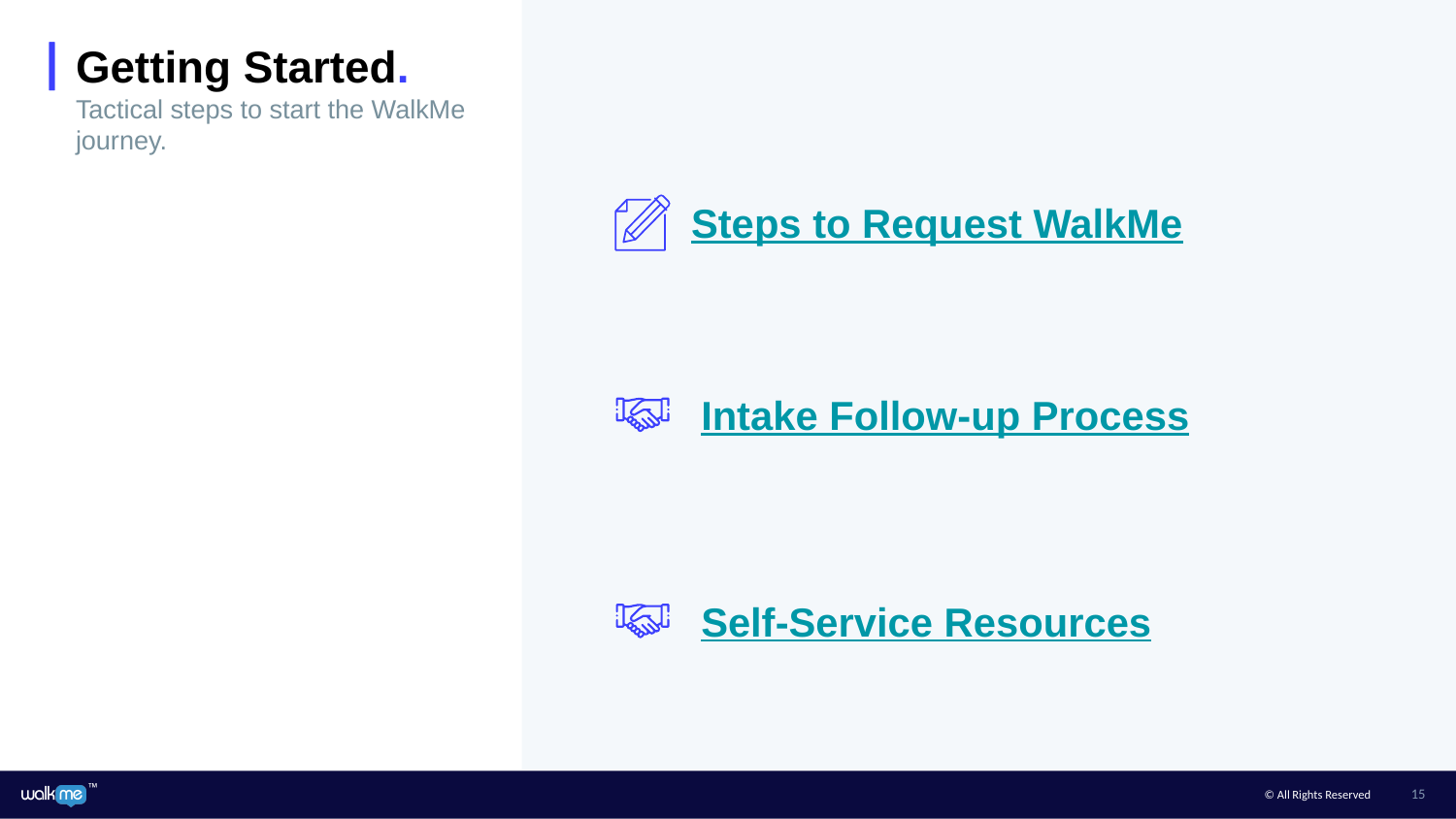

Getting Started.
Tactical steps to start the WalkMe journey.

Steps to Request WalkMe
Intake Follow-up Process

Self-Service Resources